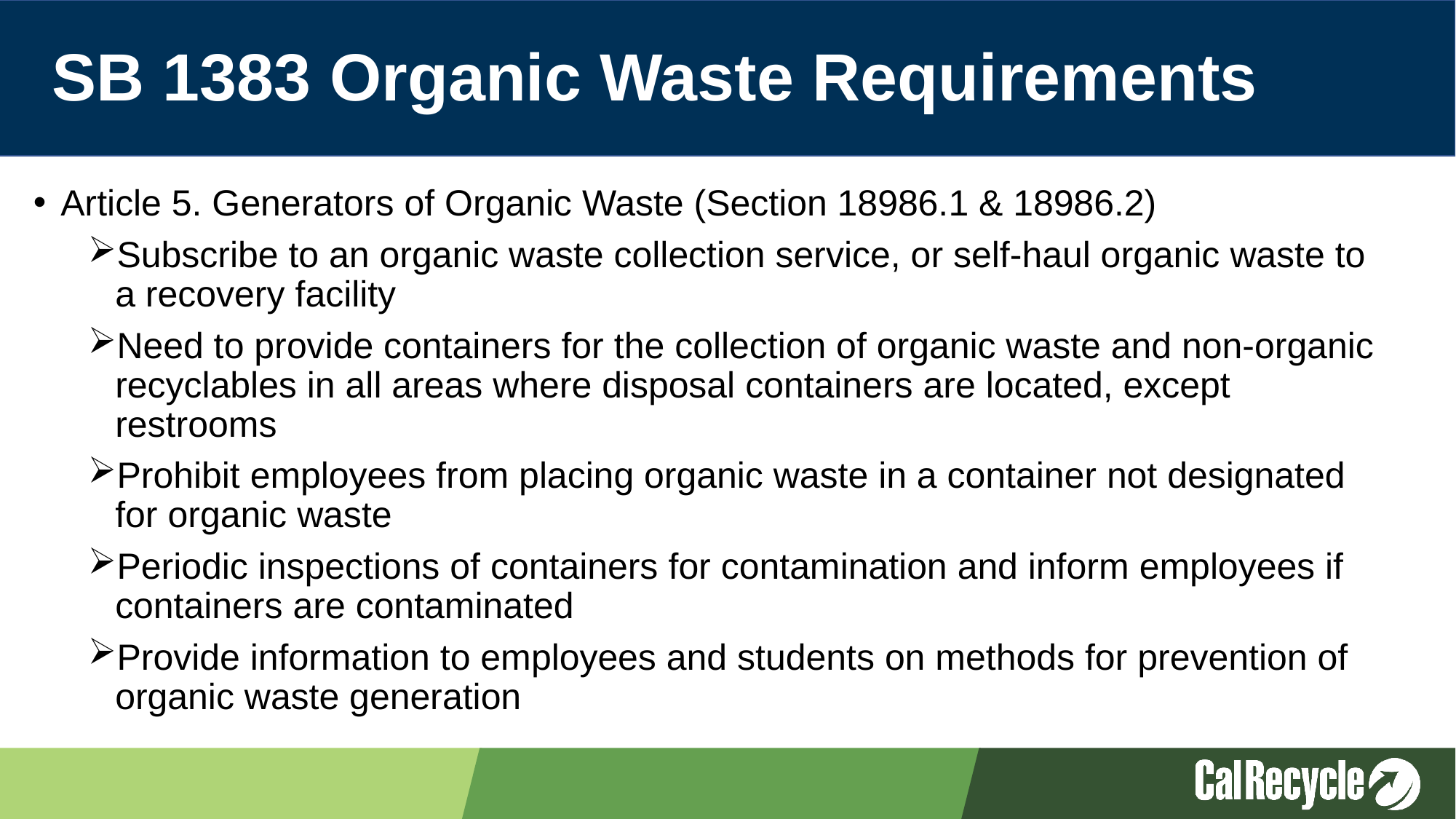

# SB 1383 Organic Waste Requirements
Article 5. Generators of Organic Waste (Section 18986.1 & 18986.2)
Subscribe to an organic waste collection service, or self-haul organic waste to a recovery facility
Need to provide containers for the collection of organic waste and non-organic recyclables in all areas where disposal containers are located, except restrooms
Prohibit employees from placing organic waste in a container not designated for organic waste
Periodic inspections of containers for contamination and inform employees if containers are contaminated
Provide information to employees and students on methods for prevention of organic waste generation